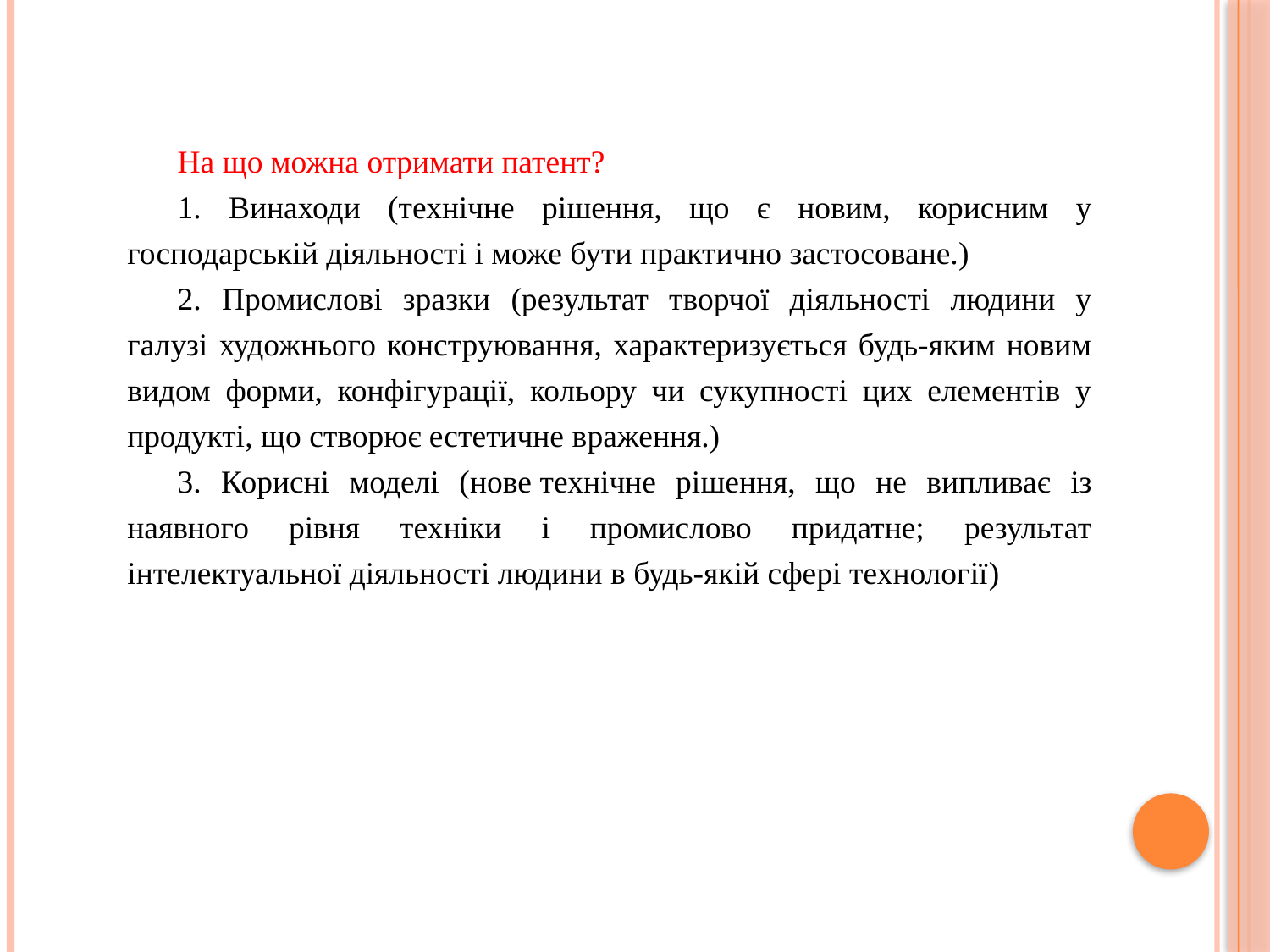

На що можна отримати патент?
1. Винаходи (технічне рішення, що є новим, корисним у господарській діяльності і може бути практично застосоване.)
2. Промислові зразки (результат творчої діяльності людини у галузі художнього конструювання, характеризується будь-яким новим видом форми, конфігурації, кольору чи сукупності цих елементів у продукті, що створює естетичне враження.)
3. Корисні моделі (нове технічне рішення, що не випливає із наявного рівня техніки і промислово придатне; результат інтелектуальної діяльності людини в будь-якій сфері технології)